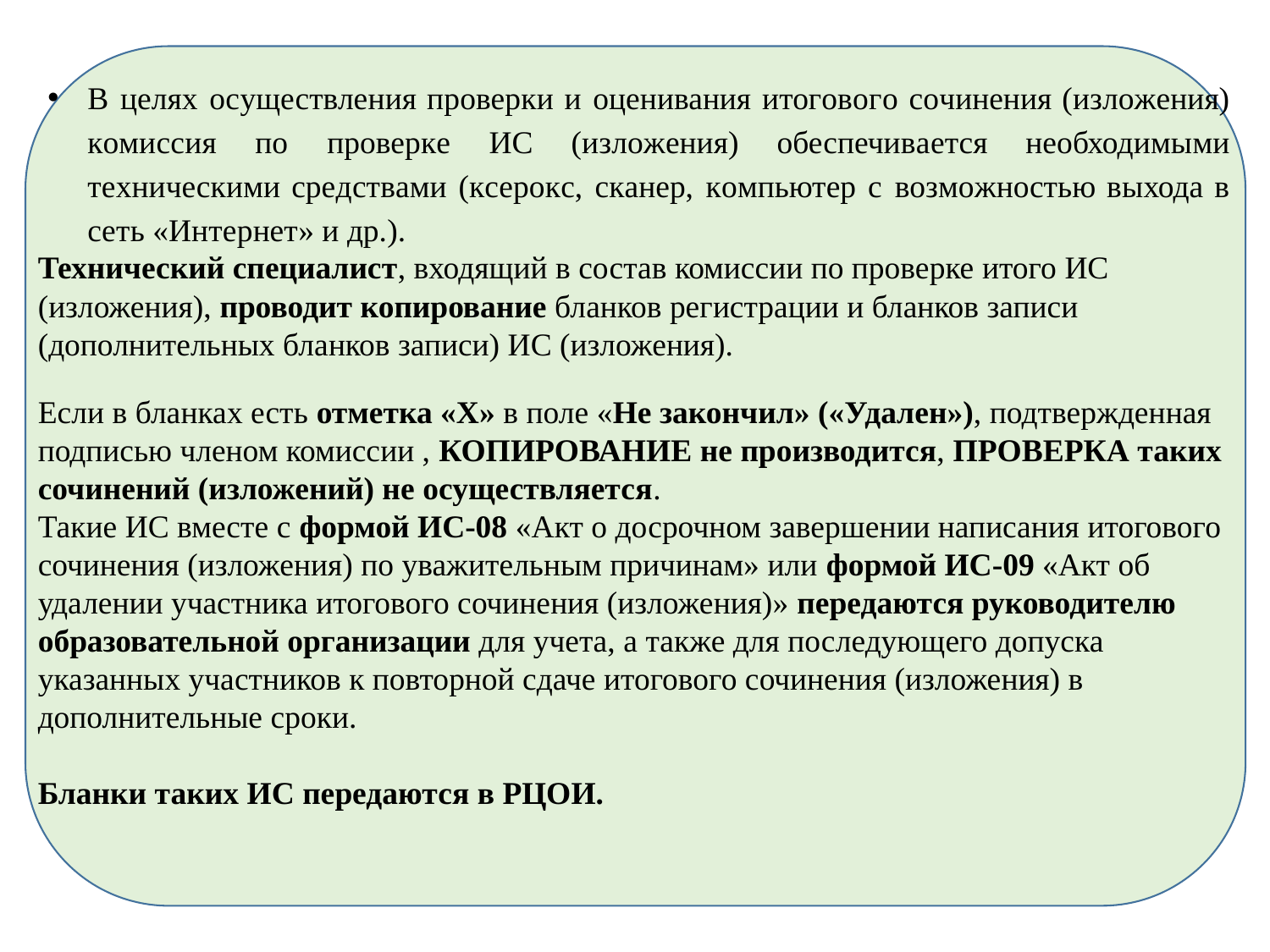

В целях осуществления проверки и оценивания итогового сочинения (изложения) комиссия по проверке ИС (изложения) обеспечивается необходимыми техническими средствами (ксерокс, сканер, компьютер с возможностью выхода в сеть «Интернет» и др.).
Технический специалист, входящий в состав комиссии по проверке итого ИС (изложения), проводит копирование бланков регистрации и бланков записи (дополнительных бланков записи) ИС (изложения).

Если в бланках есть отметка «Х» в поле «Не закончил» («Удален»), подтвержденная подписью членом комиссии , КОПИРОВАНИЕ не производится, ПРОВЕРКА таких сочинений (изложений) не осуществляется.
Такие ИС вместе с формой ИС-08 «Акт о досрочном завершении написания итогового сочинения (изложения) по уважительным причинам» или формой ИС-09 «Акт об удалении участника итогового сочинения (изложения)» передаются руководителю образовательной организации для учета, а также для последующего допуска указанных участников к повторной сдаче итогового сочинения (изложения) в дополнительные сроки.

Бланки таких ИС передаются в РЦОИ.